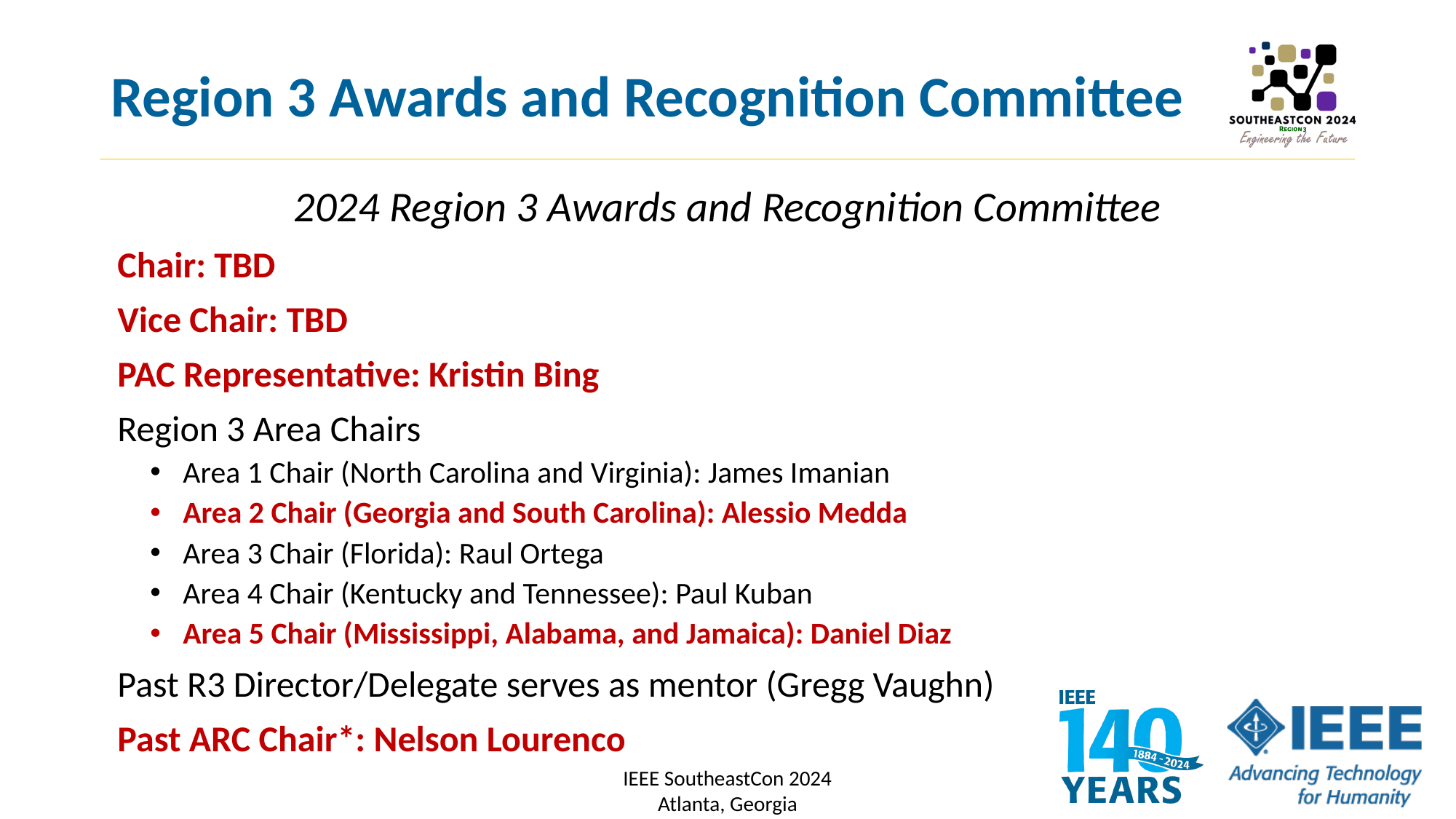

# Region 3 Awards and Recognition Committee
2024 Region 3 Awards and Recognition Committee
Chair: TBD
Vice Chair: TBD
PAC Representative: Kristin Bing
Region 3 Area Chairs
Area 1 Chair (North Carolina and Virginia): James Imanian
Area 2 Chair (Georgia and South Carolina): Alessio Medda
Area 3 Chair (Florida): Raul Ortega
Area 4 Chair (Kentucky and Tennessee): Paul Kuban
Area 5 Chair (Mississippi, Alabama, and Jamaica): Daniel Diaz
Past R3 Director/Delegate serves as mentor (Gregg Vaughn)
Past ARC Chair*: Nelson Lourenco

IEEE SoutheastCon 2024
Atlanta, Georgia